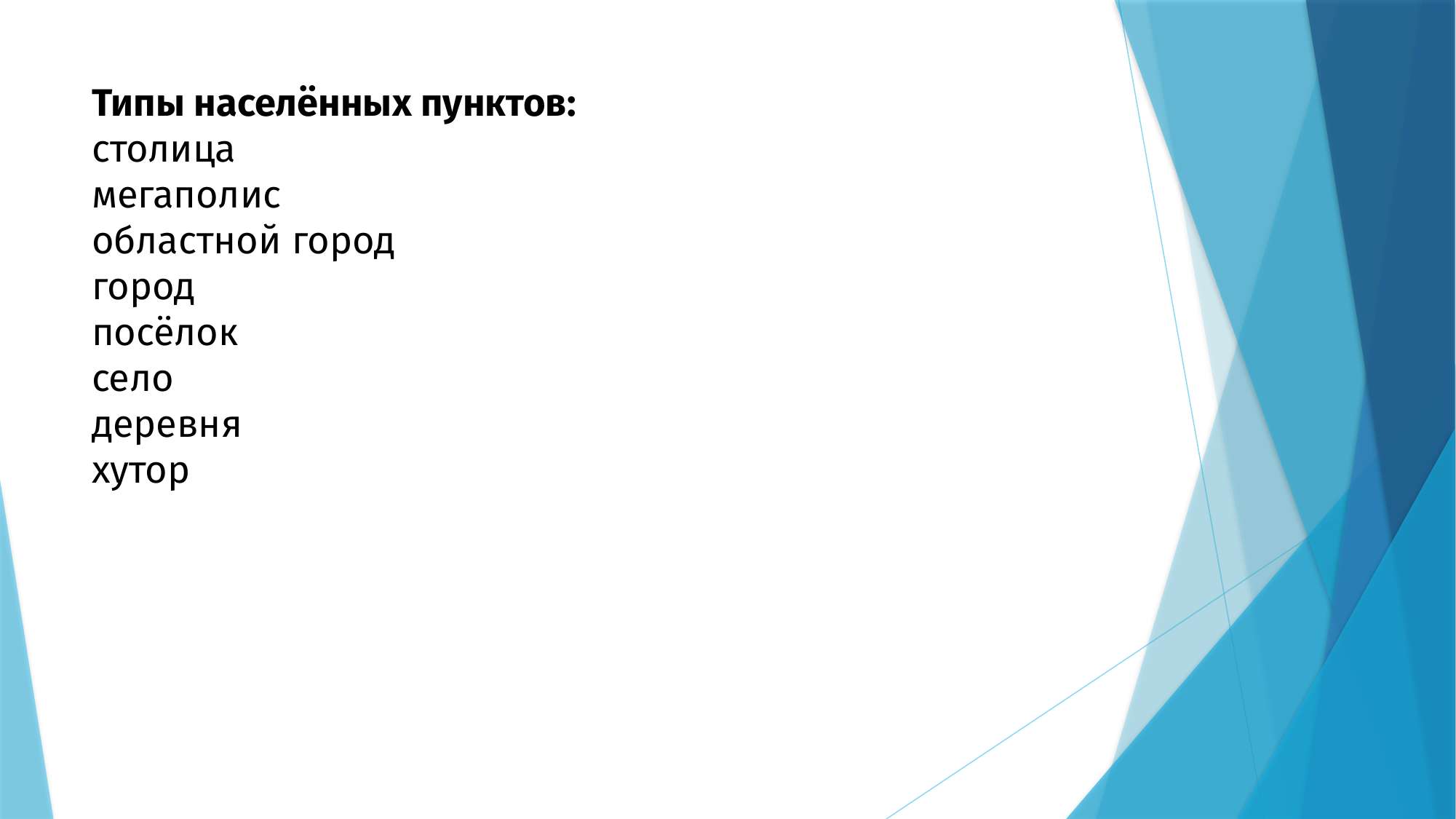

# Типы населённых пунктов: столица мегаполис областной город город посёлок село деревня хутор